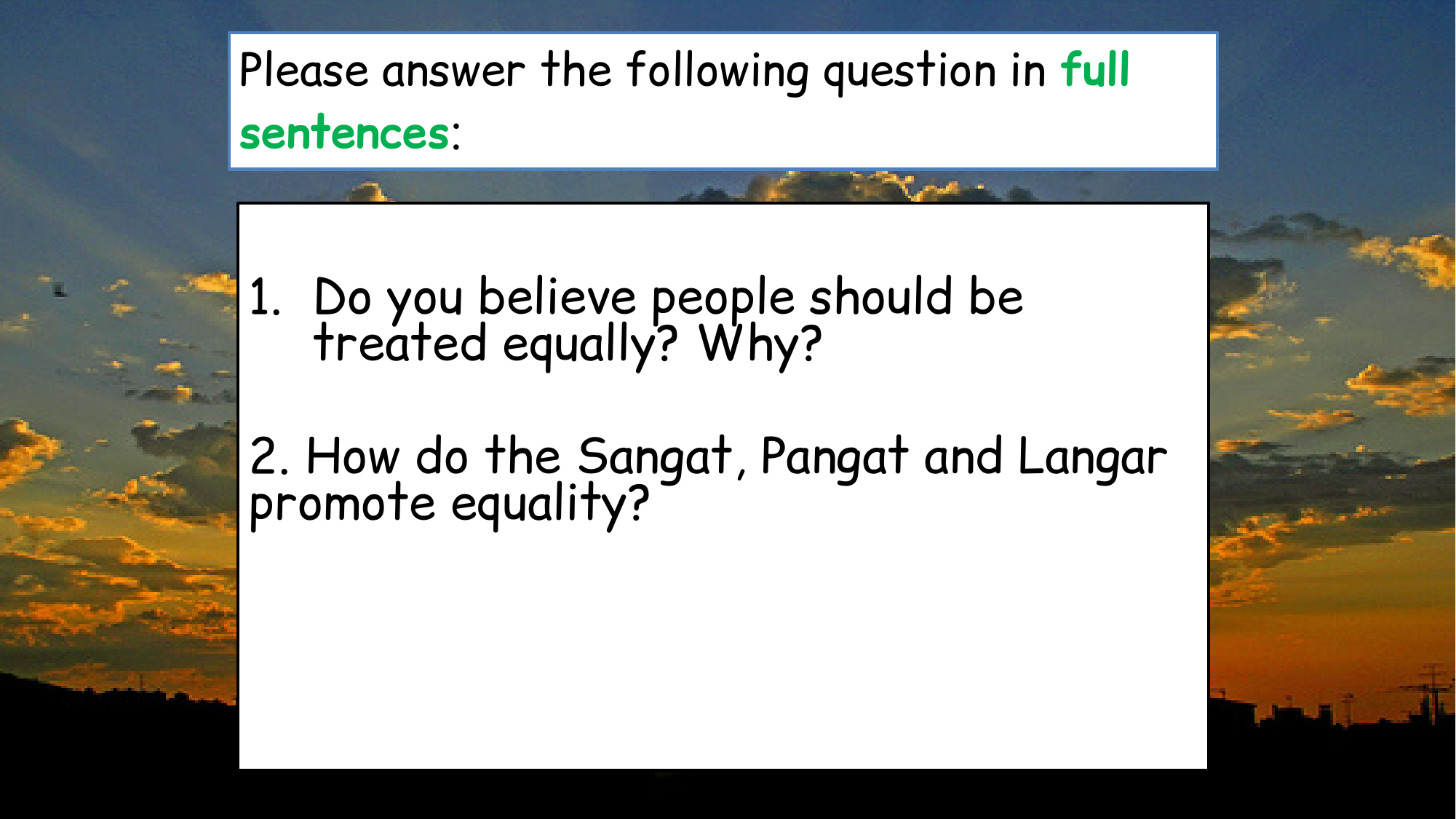

# Please answer the following question in full sentences:

Do you believe people should be treated equally? Why?

2. How do the Sangat, Pangat and Langar promote equality?